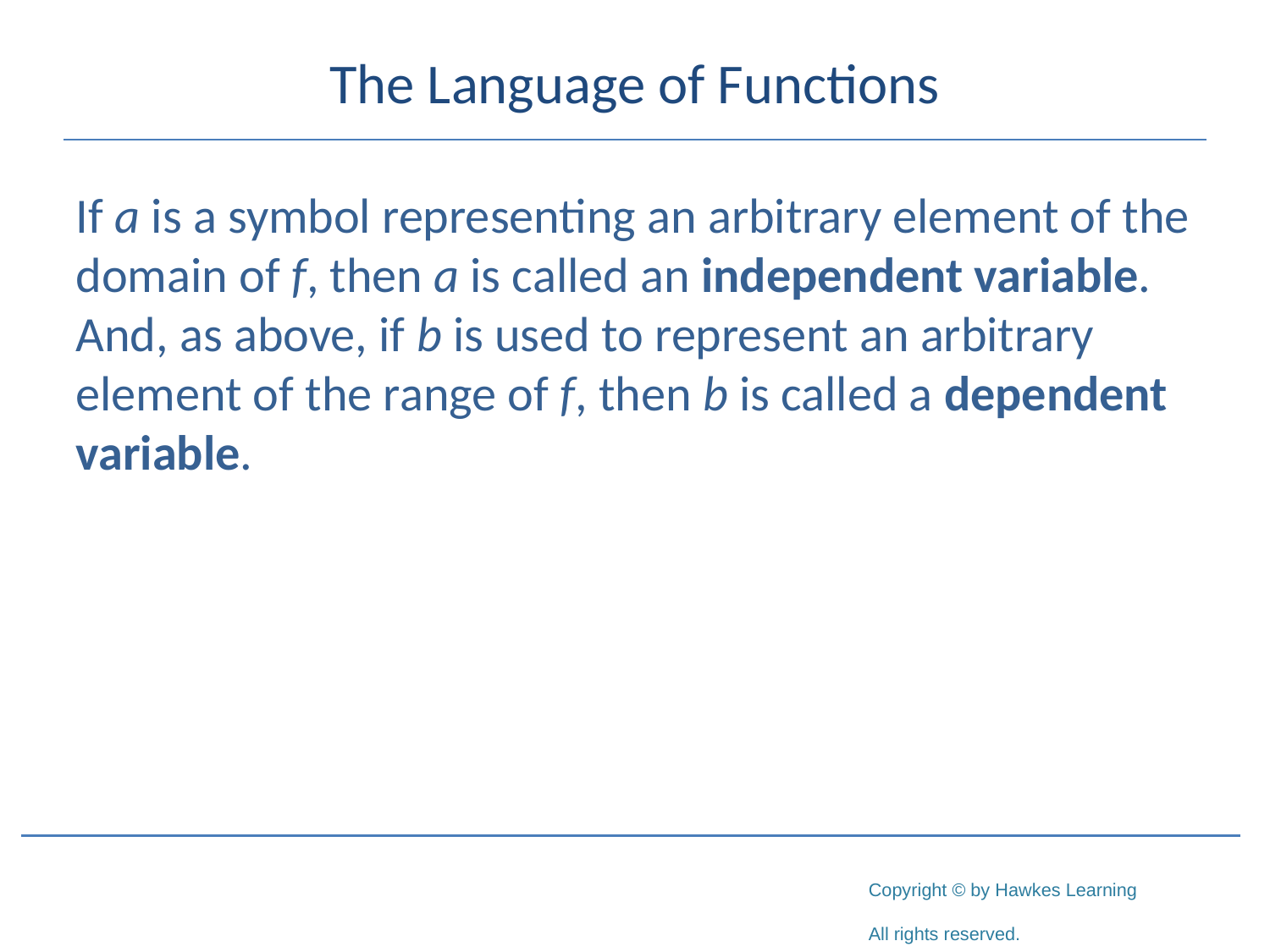

# The Language of Functions
If a is a symbol representing an arbitrary element of the domain of f, then a is called an independent variable.  And, as above, if b is used to represent an arbitrary element of the range of f, then b is called a dependent variable.